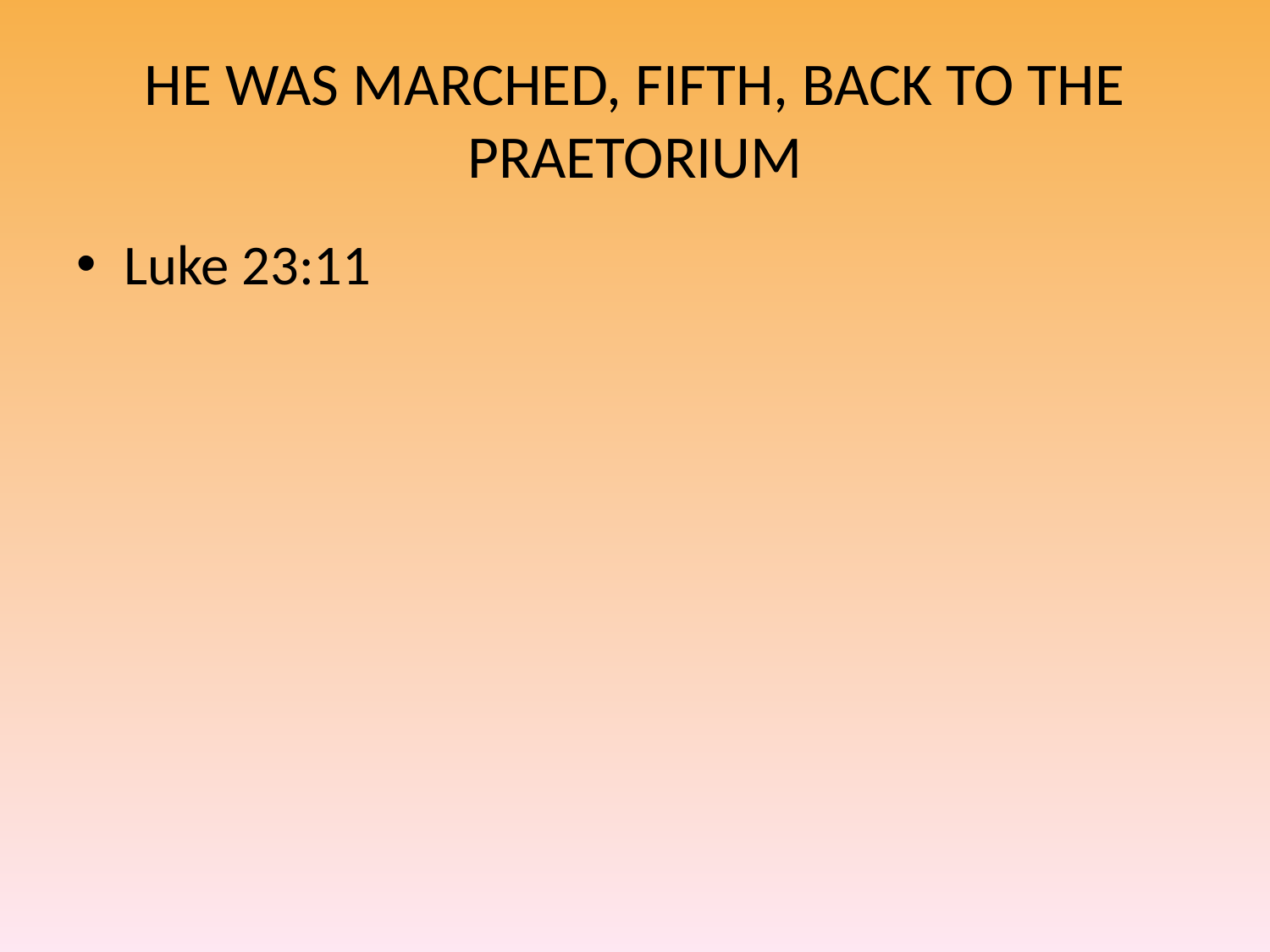

# HE WAS MARCHED, FIFTH, BACK TO THE PRAETORIUM
Luke 23:11